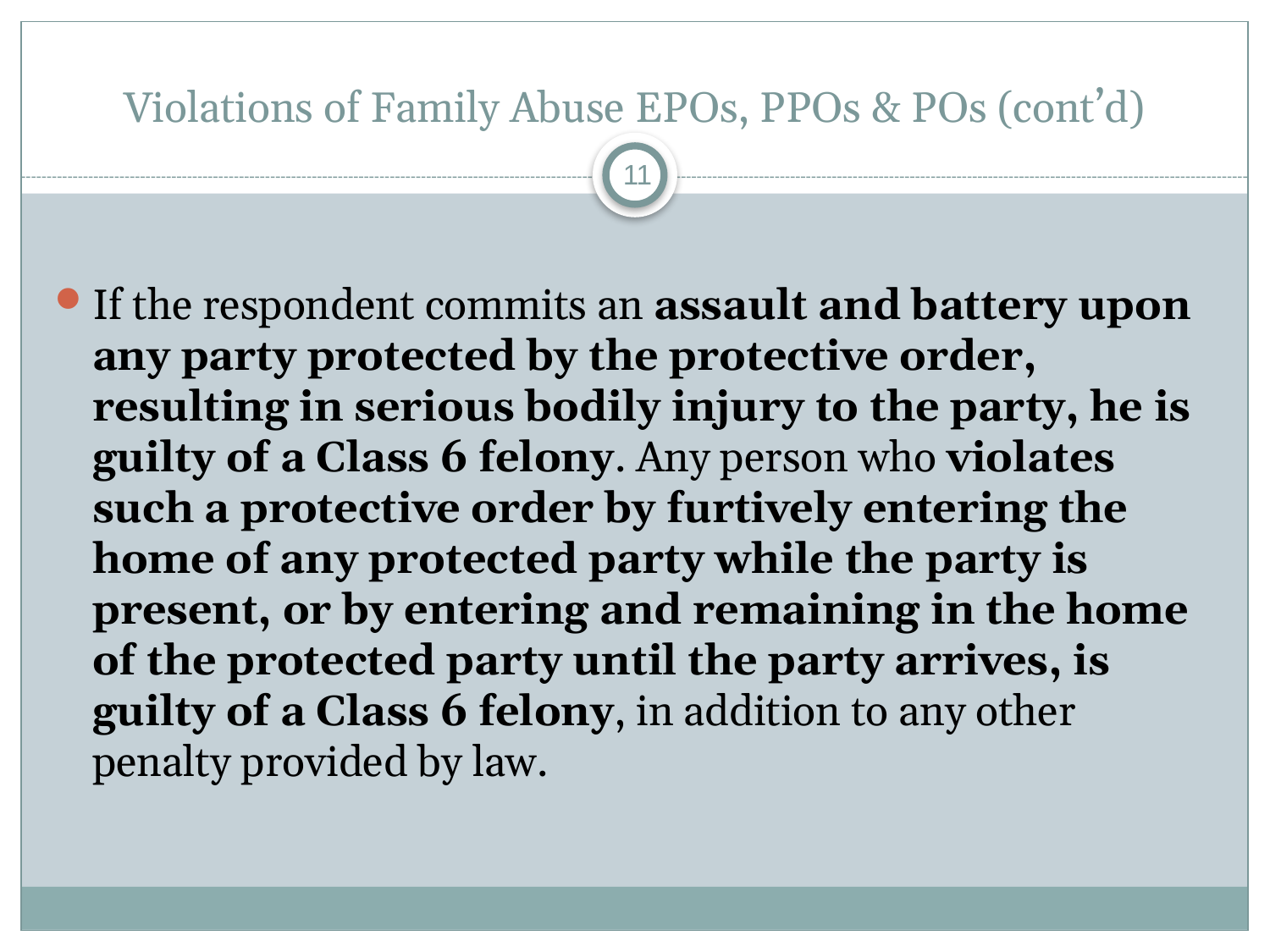

# Violations of Family Abuse EPOs, PPOs & POs (cont’d)
11

If the respondent commits an assault and battery upon any party protected by the protective order, resulting in serious bodily injury to the party, he is guilty of a Class 6 felony. Any person who violates such a protective order by furtively entering the home of any protected party while the party is present, or by entering and remaining in the home of the protected party until the party arrives, is guilty of a Class 6 felony, in addition to any other penalty provided by law.